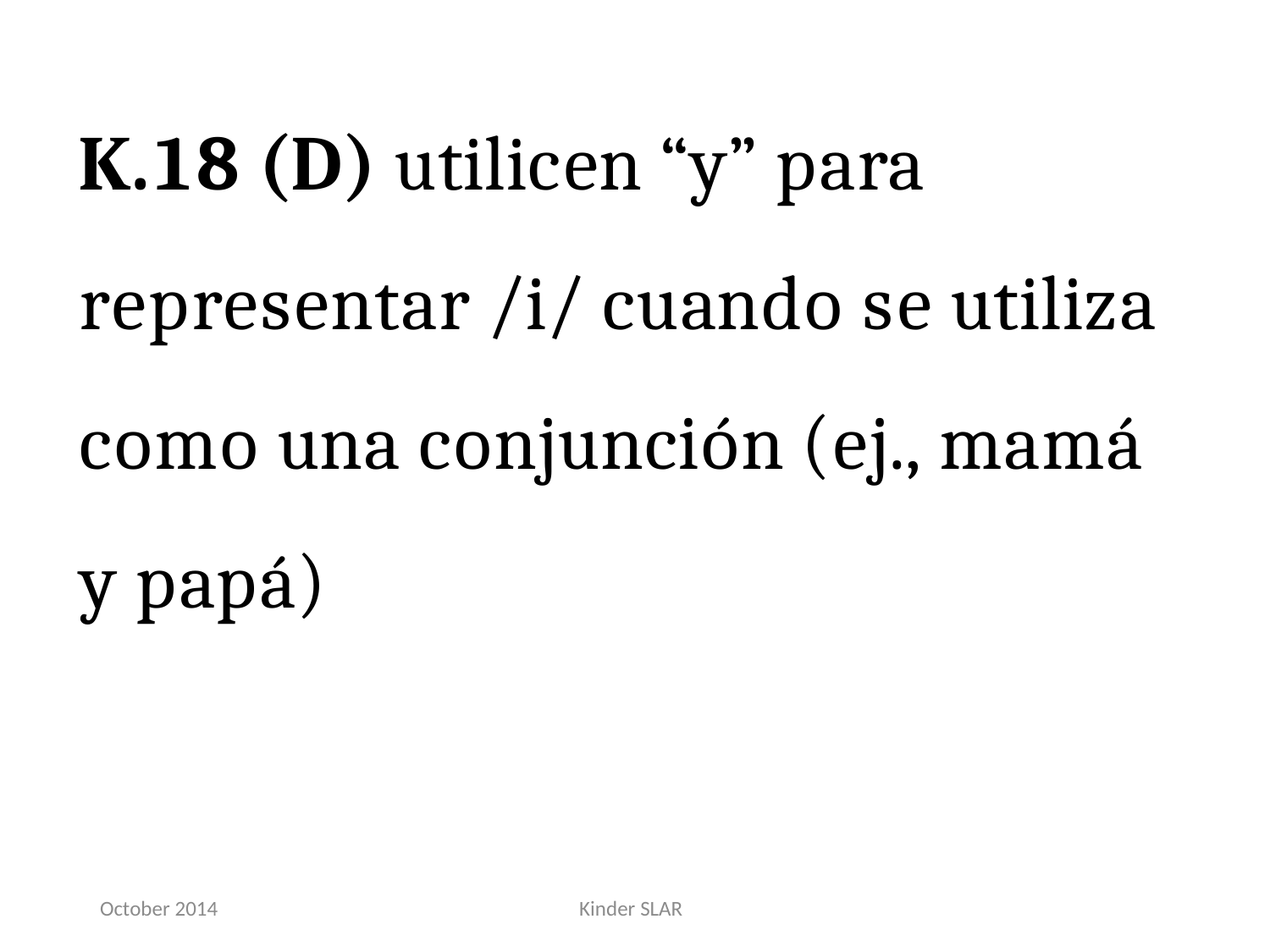

K.18 (D) utilicen “y” para representar /i/ cuando se utiliza como una conjunción (ej., mamá y papá)

October 2014
Kinder SLAR